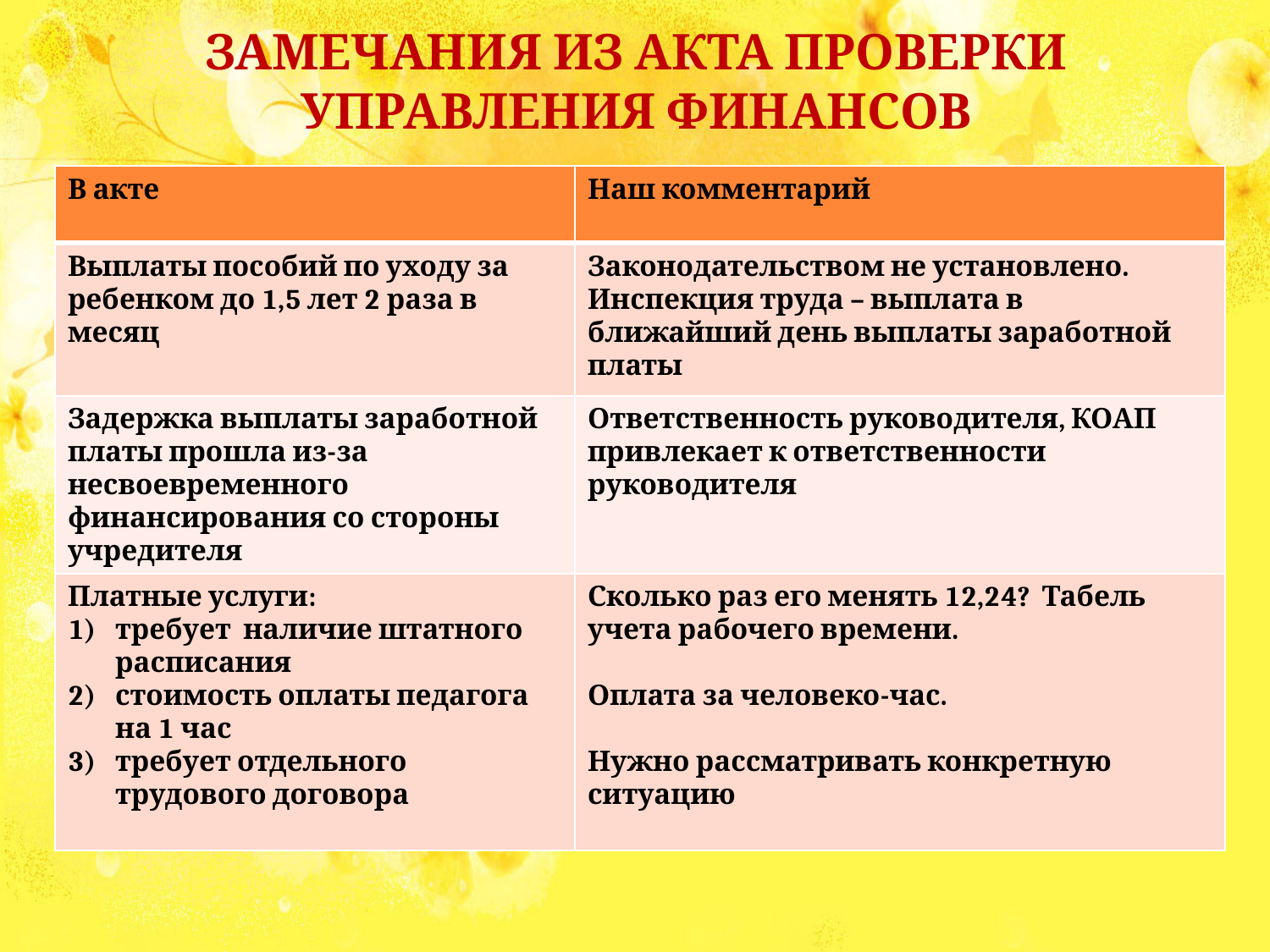

# Замечания из акта проверки управления финансов
| В акте | Наш комментарий |
| --- | --- |
| Выплаты пособий по уходу за ребенком до 1,5 лет 2 раза в месяц | Законодательством не установлено. Инспекция труда – выплата в ближайший день выплаты заработной платы |
| Задержка выплаты заработной платы прошла из-за несвоевременного финансирования со стороны учредителя | Ответственность руководителя, КОАП привлекает к ответственности руководителя |
| Платные услуги: требует наличие штатного расписания стоимость оплаты педагога на 1 час требует отдельного трудового договора | Сколько раз его менять 12,24? Табель учета рабочего времени. Оплата за человеко-час. Нужно рассматривать конкретную ситуацию |